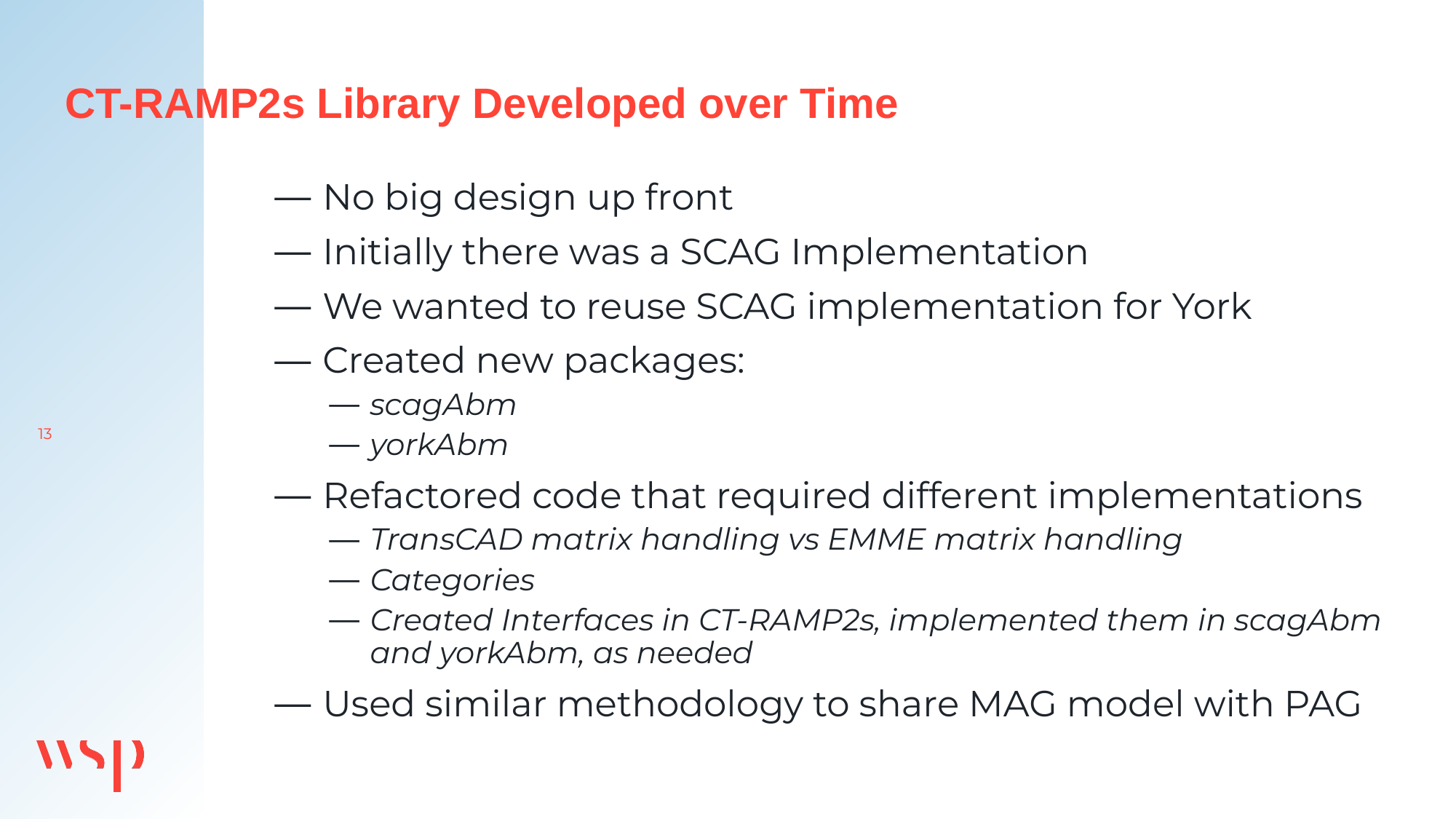

CT-RAMP2s Library Developed over Time
No big design up front
Initially there was a SCAG Implementation
We wanted to reuse SCAG implementation for York
Created new packages:
scagAbm
yorkAbm
Refactored code that required different implementations
TransCAD matrix handling vs EMME matrix handling
Categories
Created Interfaces in CT-RAMP2s, implemented them in scagAbm and yorkAbm, as needed
Used similar methodology to share MAG model with PAG
13